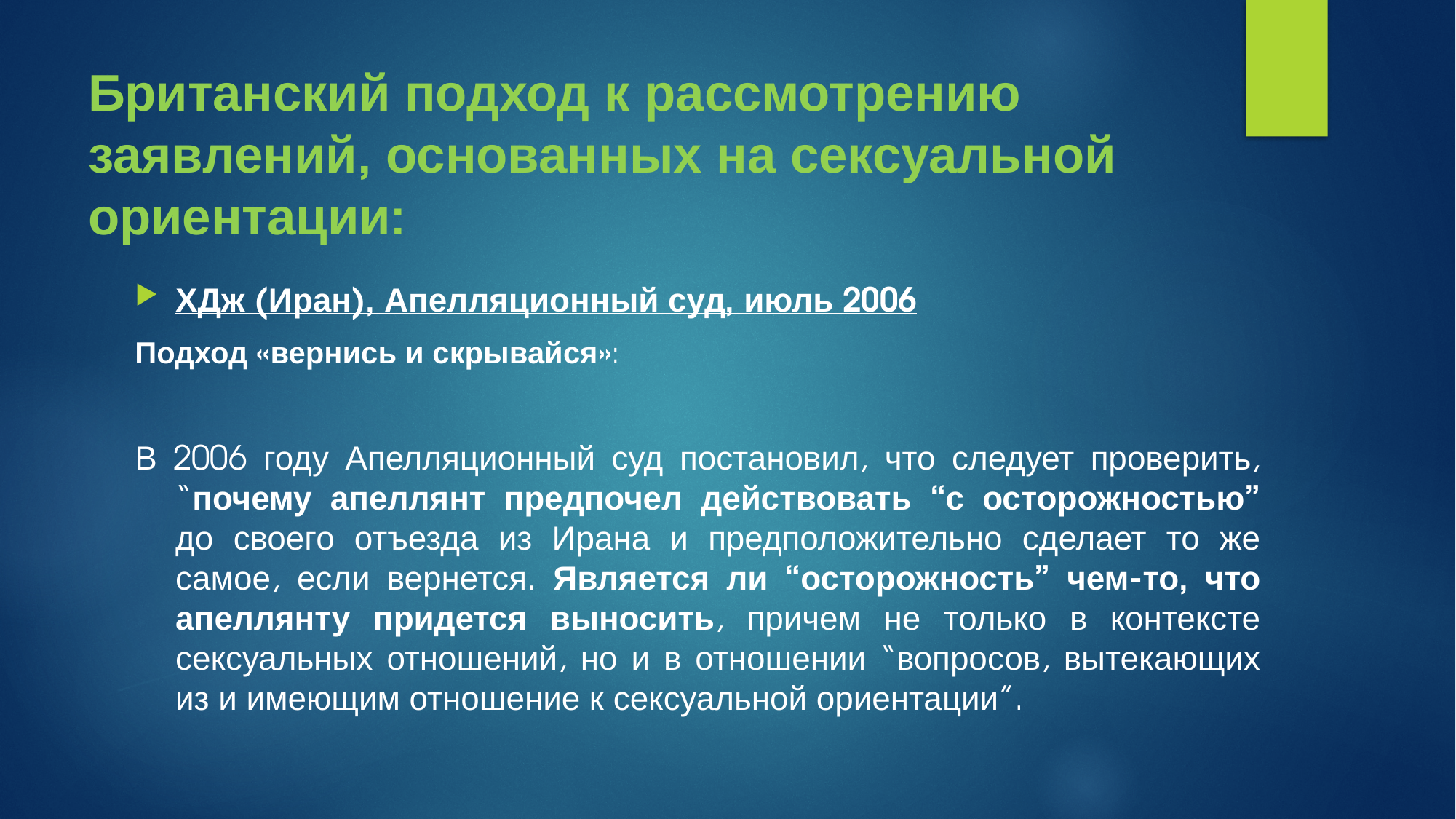

Британский подход к рассмотрению заявлений, основанных на сексуальной ориентации:
ХДж (Иран), Апелляционный суд, июль 2006
Подход «вернись и скрывайся»:

В 2006 году Апелляционный суд постановил, что следует проверить, “почему апеллянт предпочел действовать “с осторожностью” до своего отъезда из Ирана и предположительно сделает то же самое, если вернется. Является ли “осторожность” чем-то, что апеллянту придется выносить, причем не только в контексте сексуальных отношений, но и в отношении “вопросов, вытекающих из и имеющим отношение к сексуальной ориентации”.